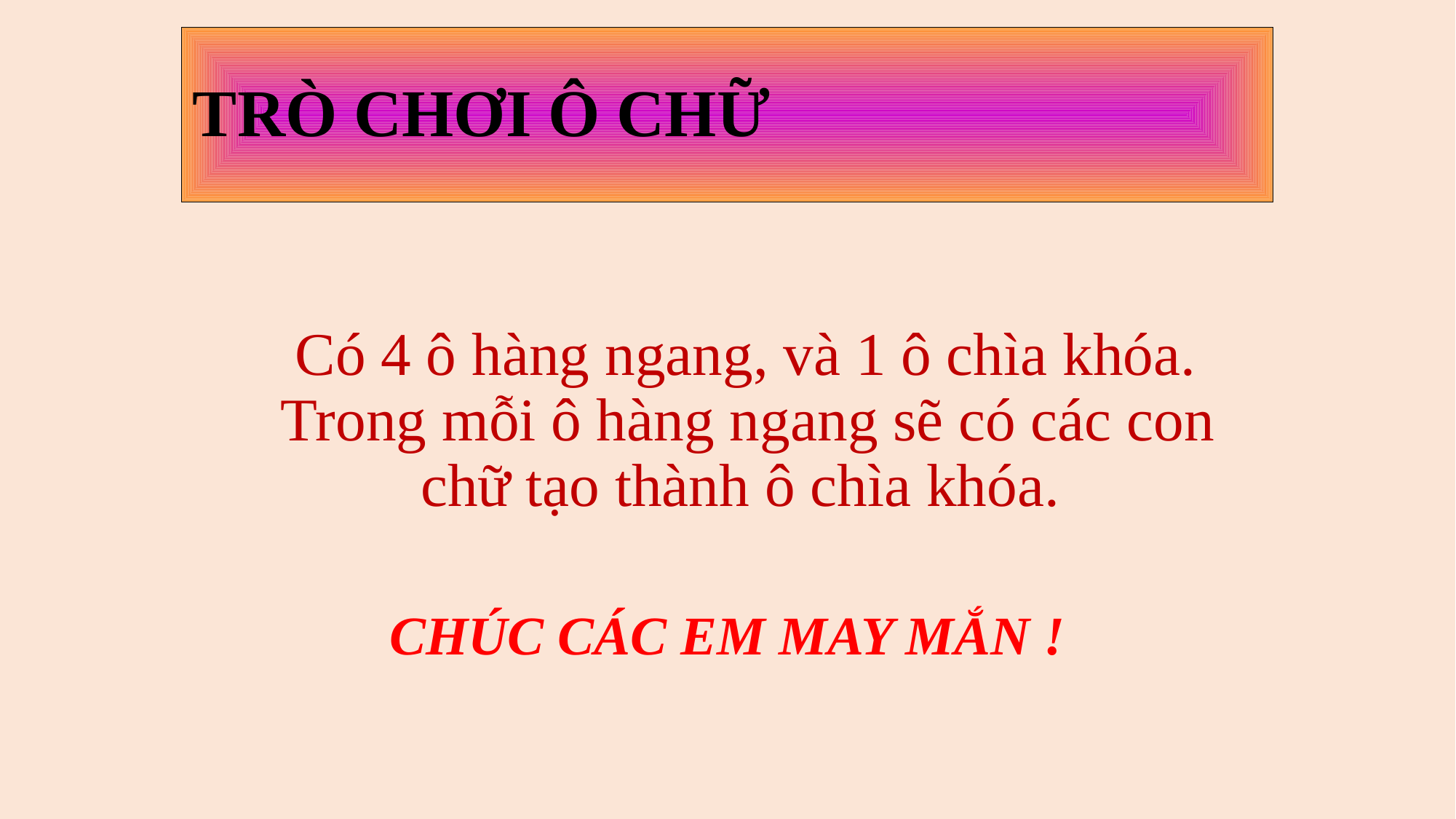

# TRÒ CHƠI Ô CHỮ
   Có 4 ô hàng ngang, và 1 ô chìa khóa. Trong mỗi ô hàng ngang sẽ có các con chữ tạo thành ô chìa khóa.

CHÚC CÁC EM MAY MẮN !